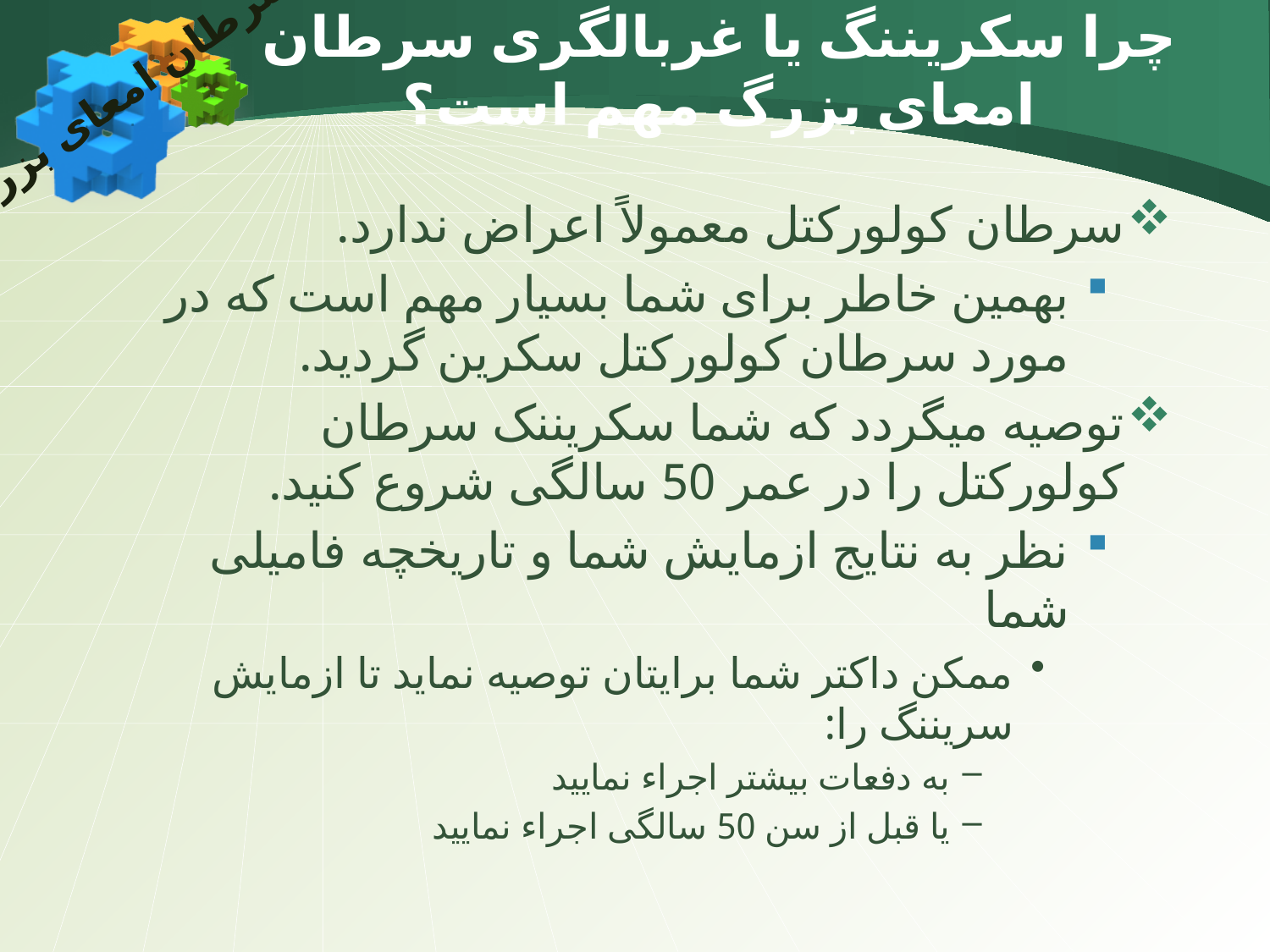

# چرا سکریننگ یا غربالگری سرطان امعای بزرگ مهم است؟
سرطان امعای بزرگ
سرطان کولورکتل معمولاً اعراض ندارد.
بهمین خاطر برای شما بسیار مهم است که در مورد سرطان کولورکتل سکرین گردید.
توصیه میگردد که شما سکریننک سرطان کولورکتل را در عمر 50 سالگی شروع کنید.
نظر به نتایج ازمایش شما و تاریخچه فامیلی شما
ممکن داکتر شما برایتان توصیه نماید تا ازمایش سریننگ را:
به دفعات بیشتر اجراء نمایید
یا قبل از سن 50 سالگی اجراء نمایید